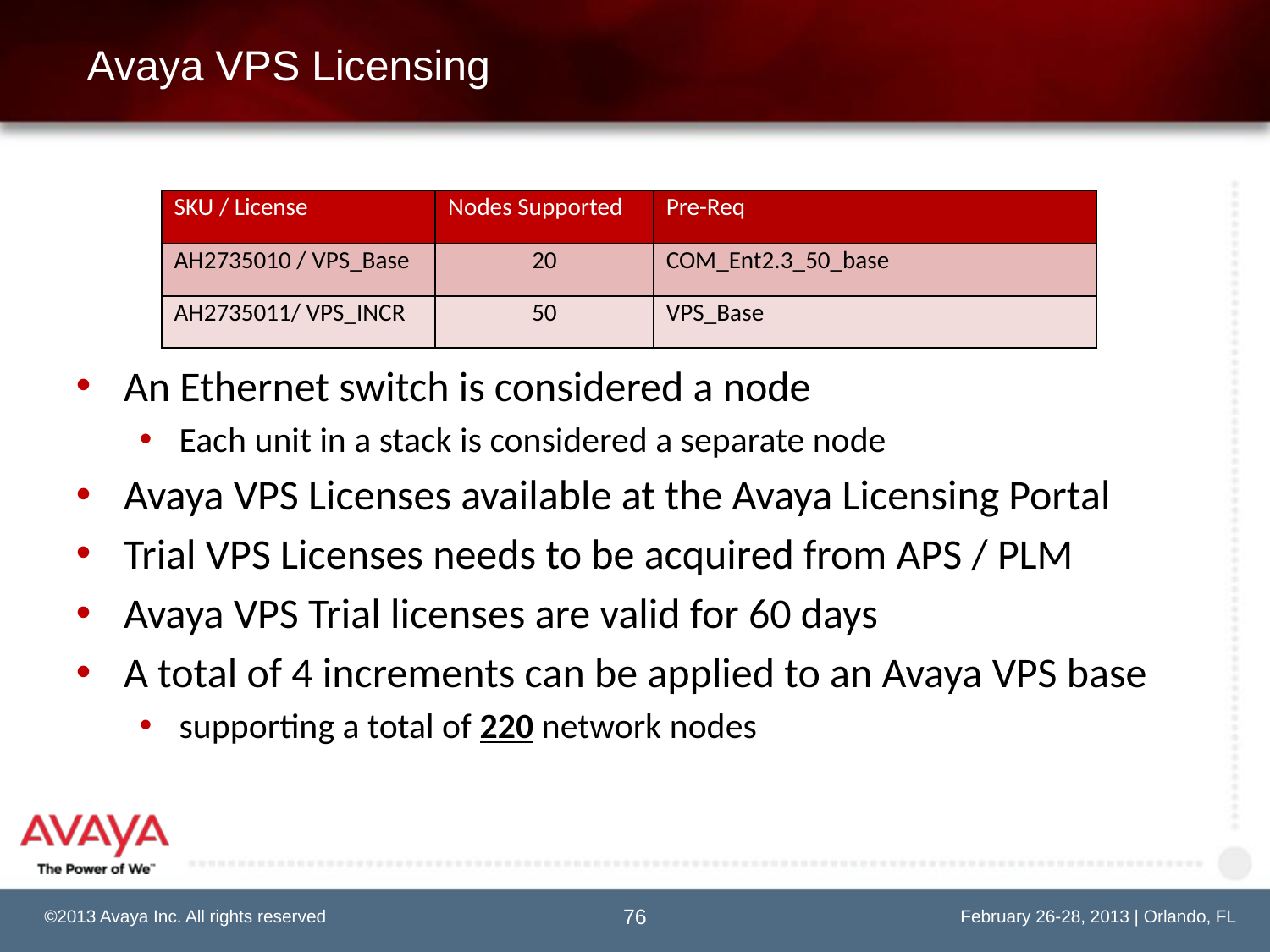

# Avaya VPS Licensing
| SKU / License | Nodes Supported | Pre-Req |
| --- | --- | --- |
| AH2735010 / VPS\_Base | 20 | COM\_Ent2.3\_50\_base |
| AH2735011/ VPS\_INCR | 50 | VPS\_Base |

An Ethernet switch is considered a node
Each unit in a stack is considered a separate node
Avaya VPS Licenses available at the Avaya Licensing Portal
Trial VPS Licenses needs to be acquired from APS / PLM
Avaya VPS Trial licenses are valid for 60 days
A total of 4 increments can be applied to an Avaya VPS base
supporting a total of 220 network nodes

76